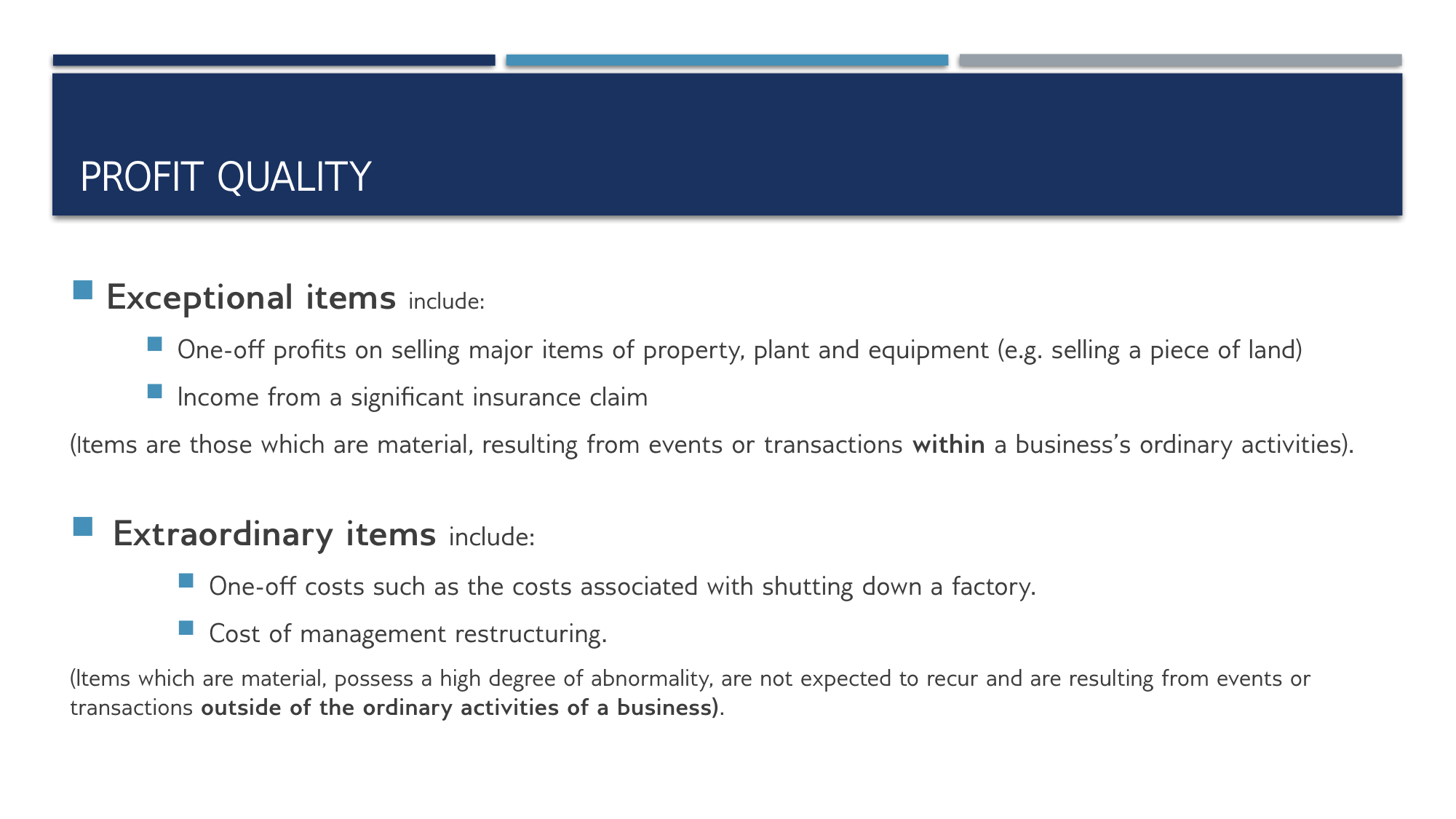

# Profit Quality
Exceptional items include:
One-off profits on selling major items of property, plant and equipment (e.g. selling a piece of land)
Income from a significant insurance claim
(Items are those which are material, resulting from events or transactions within a business’s ordinary activities).

Extraordinary items include:
One-off costs such as the costs associated with shutting down a factory.
Cost of management restructuring.
(Items which are material, possess a high degree of abnormality, are not expected to recur and are resulting from events or transactions outside of the ordinary activities of a business).